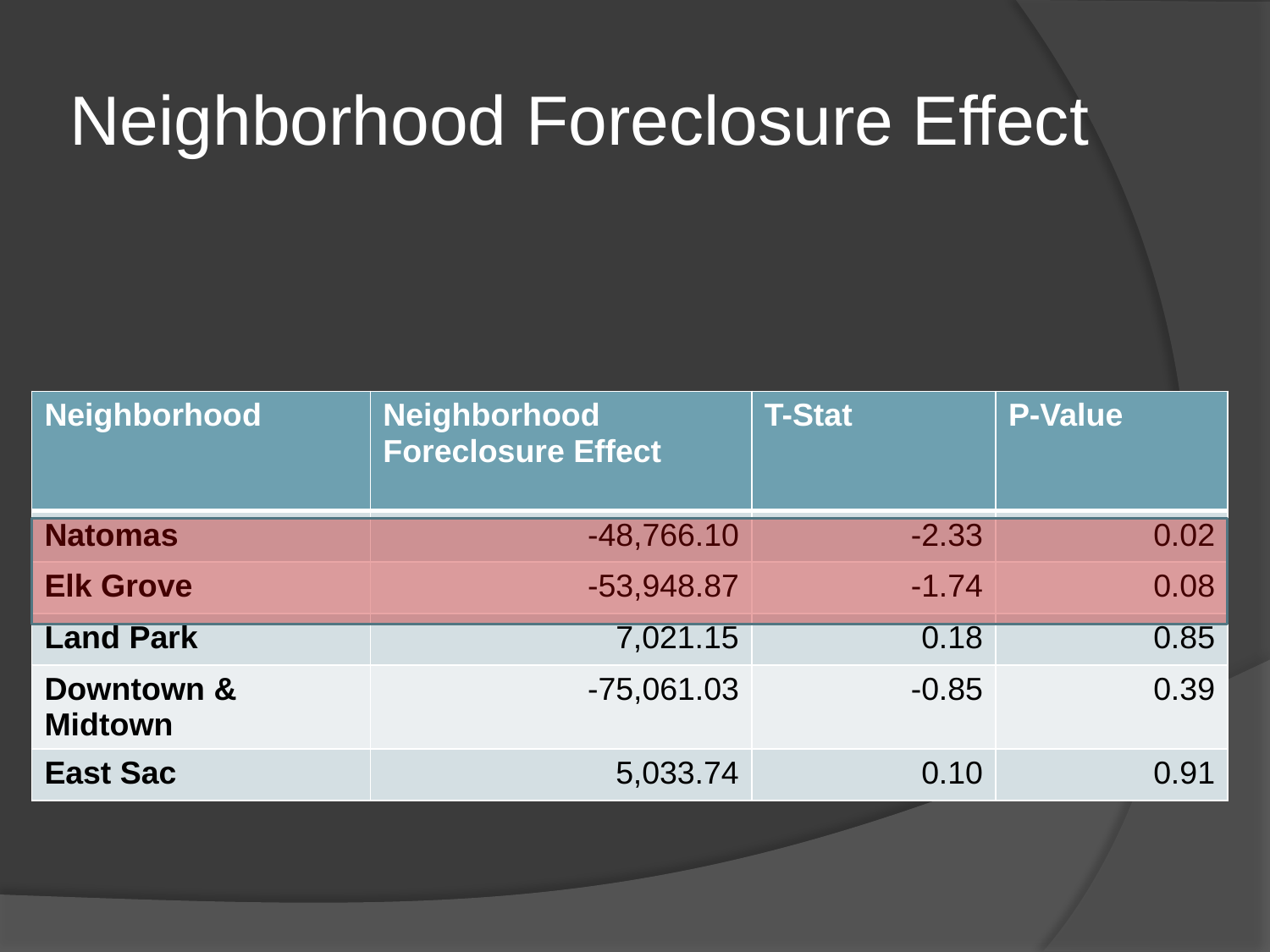

# Neighborhood Foreclosure Effect
| Neighborhood | Neighborhood Foreclosure Effect | T-Stat | P-Value |
| --- | --- | --- | --- |
| Natomas | -48,766.10 | -2.33 | 0.02 |
| Elk Grove | -53,948.87 | -1.74 | 0.08 |
| Land Park | 7,021.15 | 0.18 | 0.85 |
| Downtown & Midtown | -75,061.03 | -0.85 | 0.39 |
| East Sac | 5,033.74 | 0.10 | 0.91 |